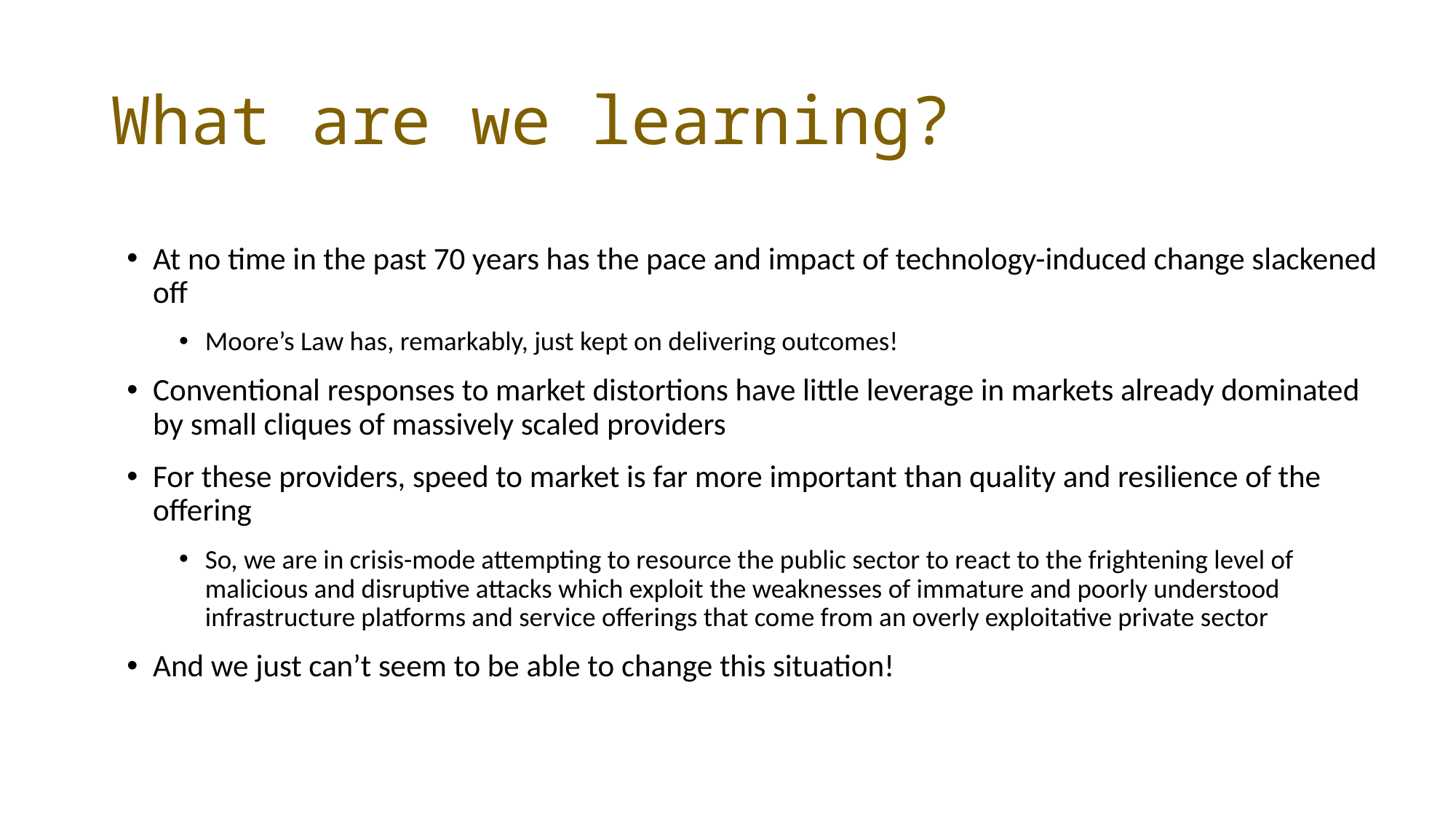

# What are we learning?
At no time in the past 70 years has the pace and impact of technology-induced change slackened off
Moore’s Law has, remarkably, just kept on delivering outcomes!
Conventional responses to market distortions have little leverage in markets already dominated by small cliques of massively scaled providers
For these providers, speed to market is far more important than quality and resilience of the offering
So, we are in crisis-mode attempting to resource the public sector to react to the frightening level of malicious and disruptive attacks which exploit the weaknesses of immature and poorly understood infrastructure platforms and service offerings that come from an overly exploitative private sector
And we just can’t seem to be able to change this situation!